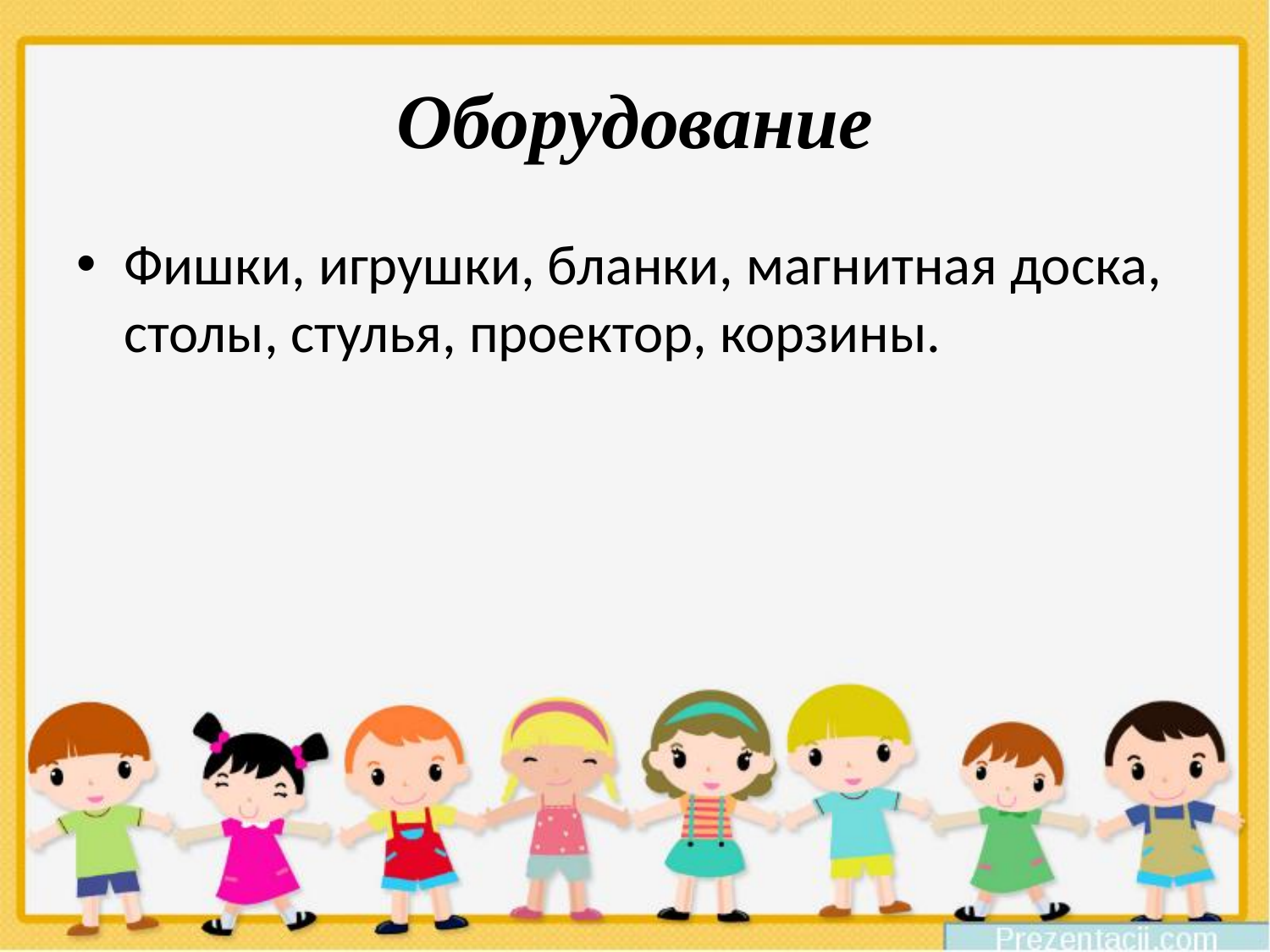

# Оборудование
Фишки, игрушки, бланки, магнитная доска, столы, стулья, проектор, корзины.